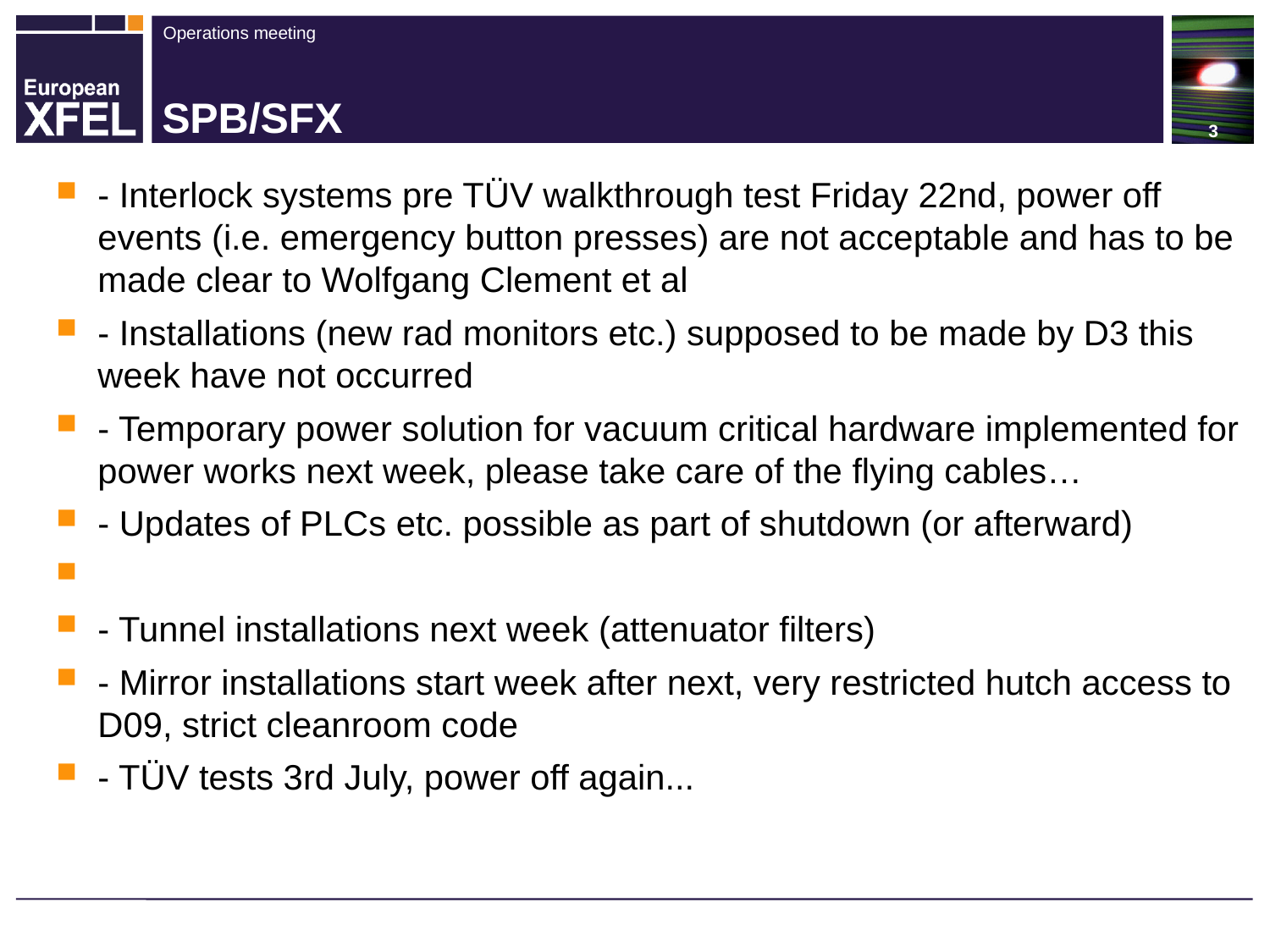

# SPB/SFX
- Interlock systems pre TÜV walkthrough test Friday 22nd, power off events (i.e. emergency button presses) are not acceptable and has to be made clear to Wolfgang Clement et al
- Installations (new rad monitors etc.) supposed to be made by D3 this week have not occurred
- Temporary power solution for vacuum critical hardware implemented for power works next week, please take care of the flying cables…
- Updates of PLCs etc. possible as part of shutdown (or afterward)

- Tunnel installations next week (attenuator filters)
- Mirror installations start week after next, very restricted hutch access to D09, strict cleanroom code
- TÜV tests 3rd July, power off again...